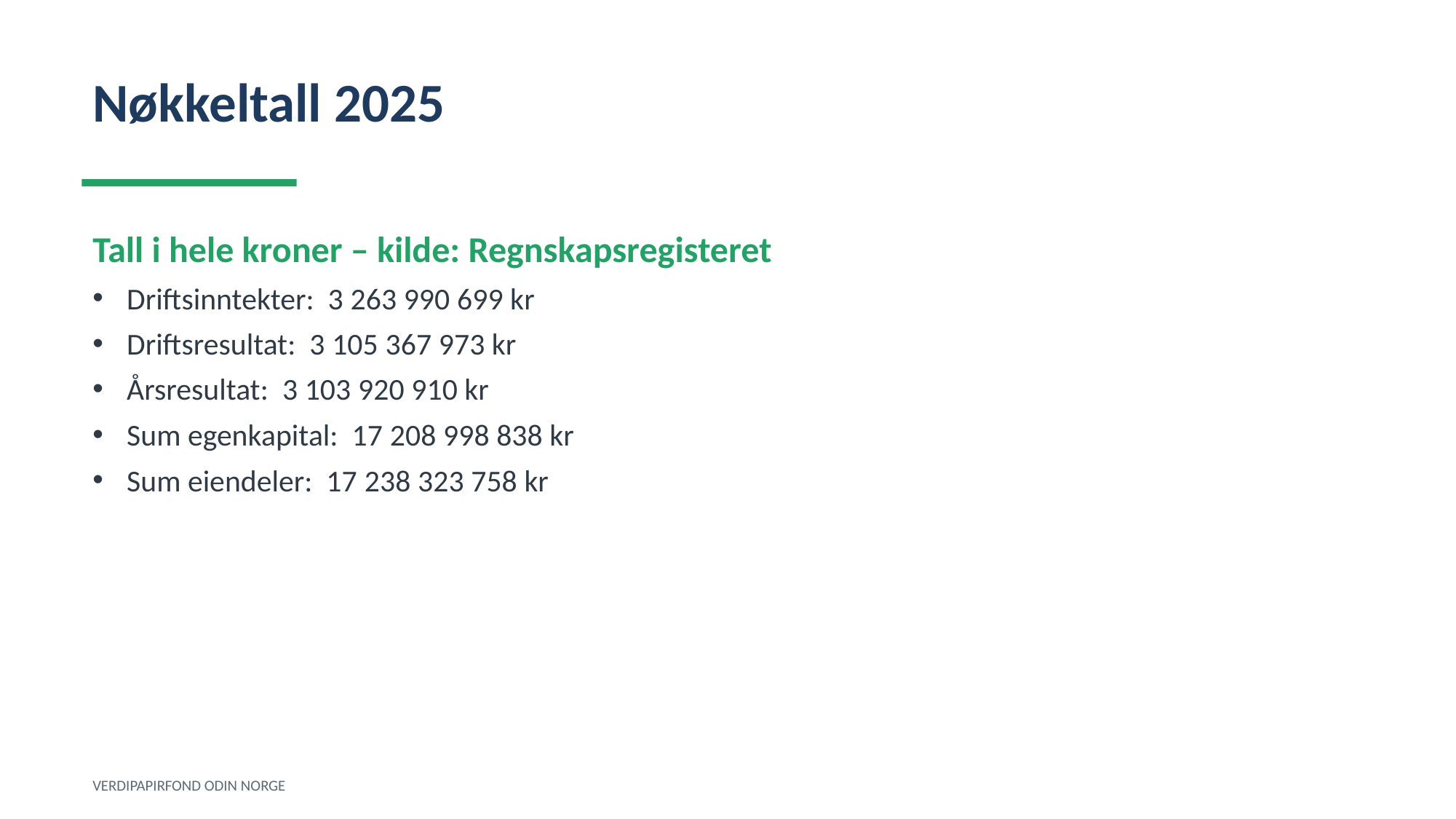

Nøkkeltall 2025

Tall i hele kroner – kilde: Regnskapsregisteret
Driftsinntekter:  3 263 990 699 kr
Driftsresultat:  3 105 367 973 kr
Årsresultat:  3 103 920 910 kr
Sum egenkapital:  17 208 998 838 kr
Sum eiendeler:  17 238 323 758 kr
VERDIPAPIRFOND ODIN NORGE